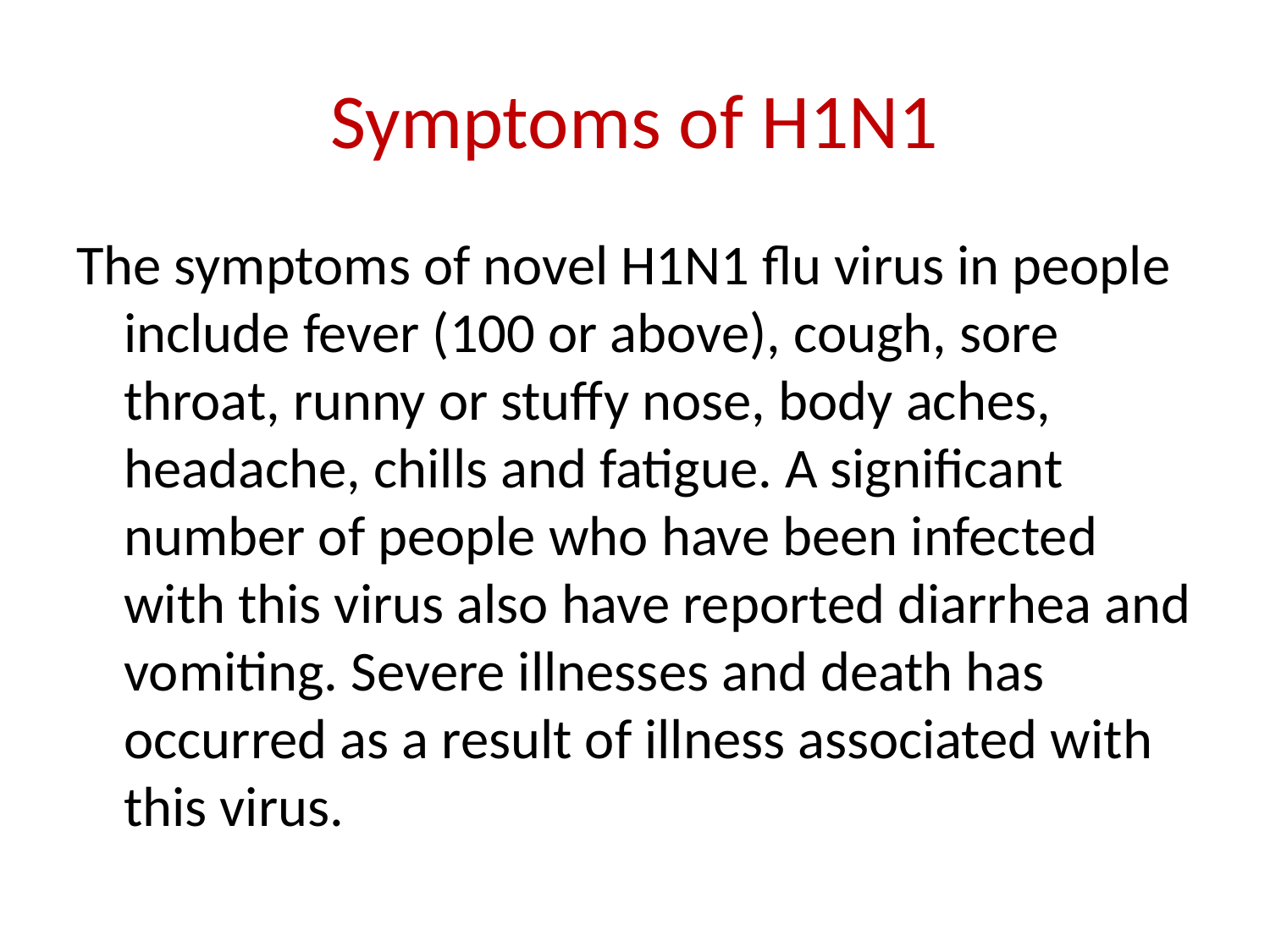

# Symptoms of H1N1
The symptoms of novel H1N1 flu virus in people include fever (100 or above), cough, sore throat, runny or stuffy nose, body aches, headache, chills and fatigue. A significant number of people who have been infected with this virus also have reported diarrhea and vomiting. Severe illnesses and death has occurred as a result of illness associated with this virus.